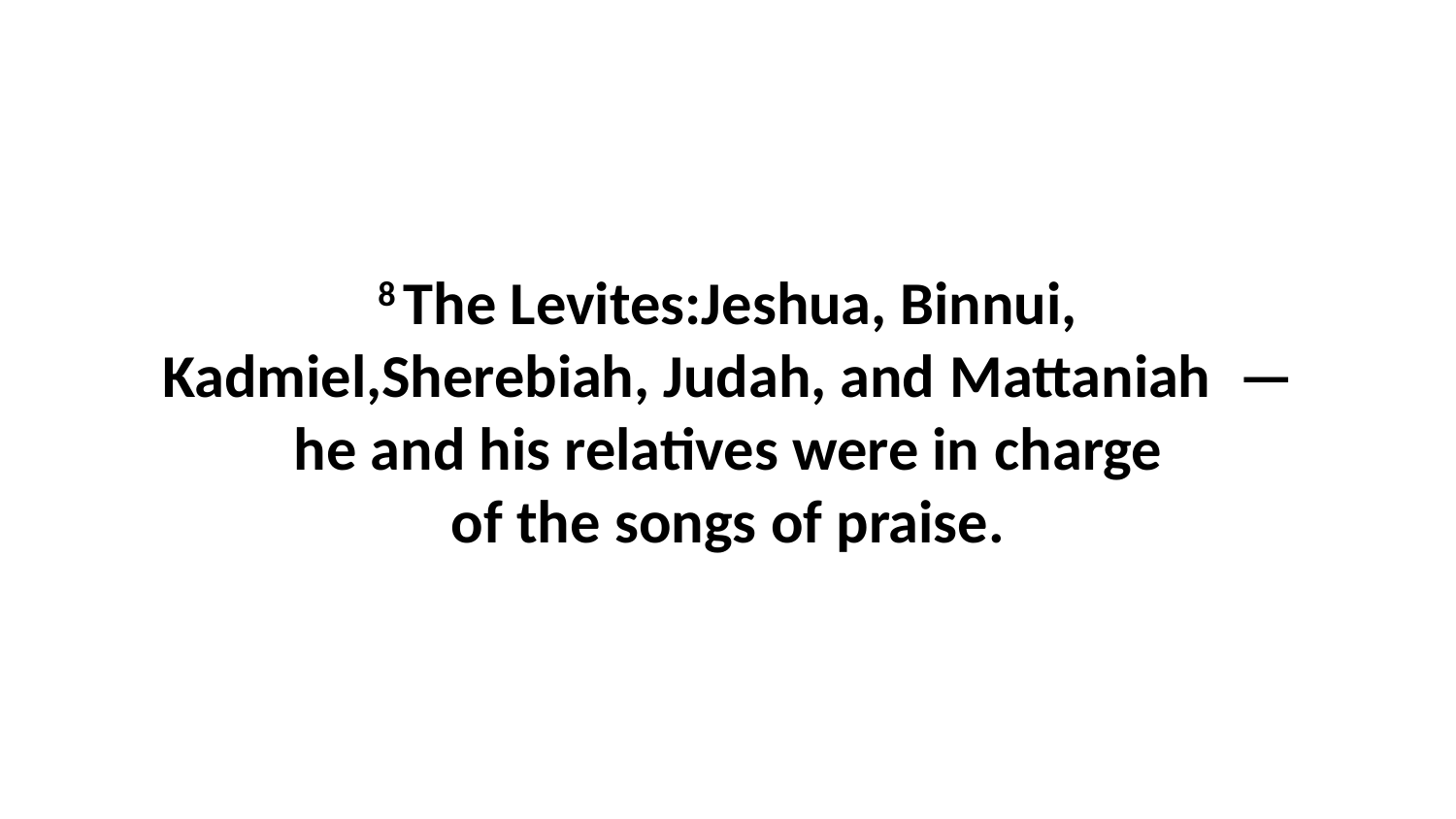

8 The Levites:Jeshua, Binnui, Kadmiel,Sherebiah, Judah, and Mattaniah  —he and his relatives were in charge of the songs of praise.